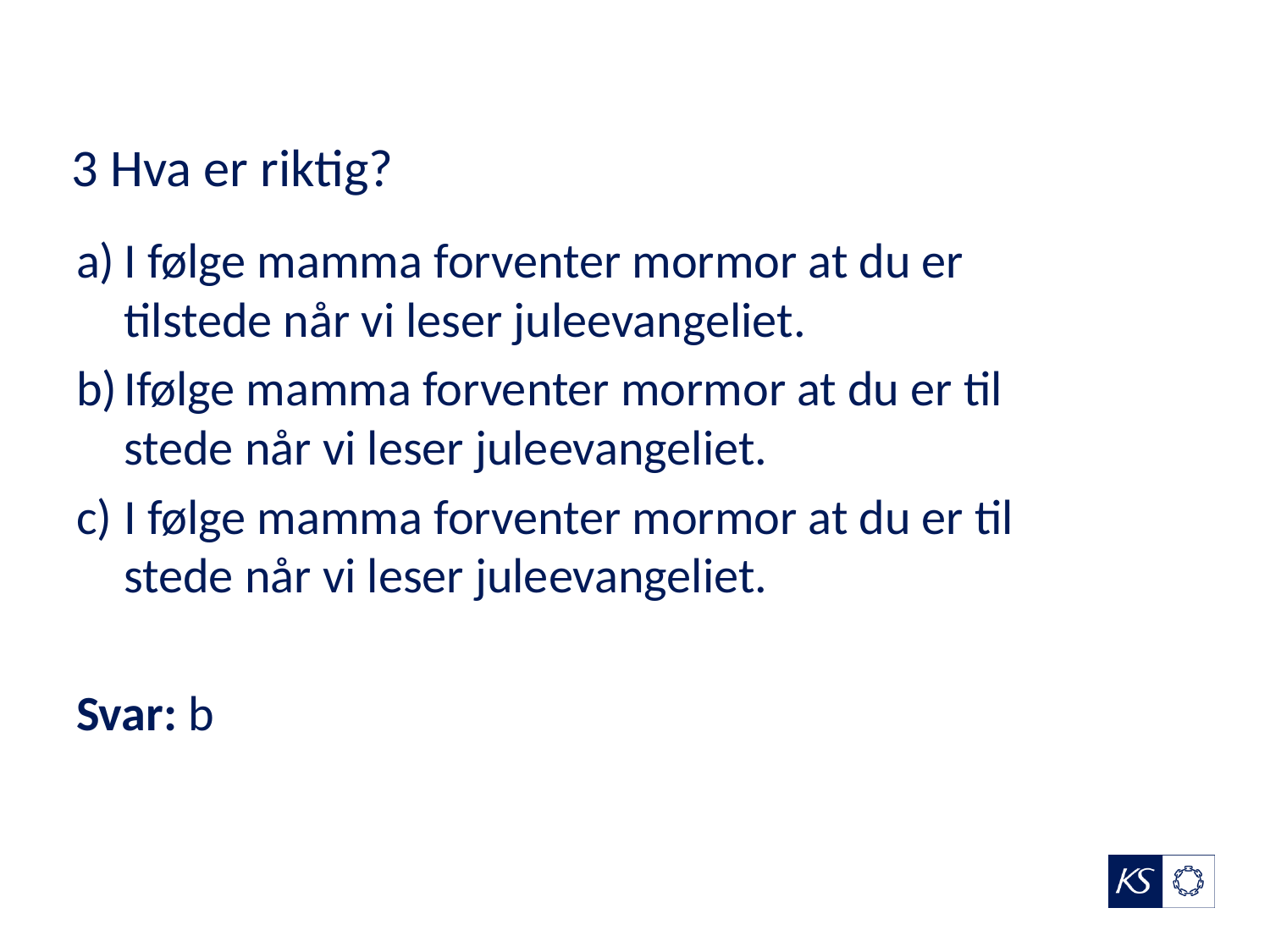

# 3 Hva er riktig?
I følge mamma forventer mormor at du er tilstede når vi leser juleevangeliet.
Ifølge mamma forventer mormor at du er til stede når vi leser juleevangeliet.
I følge mamma forventer mormor at du er til stede når vi leser juleevangeliet.

Svar: b